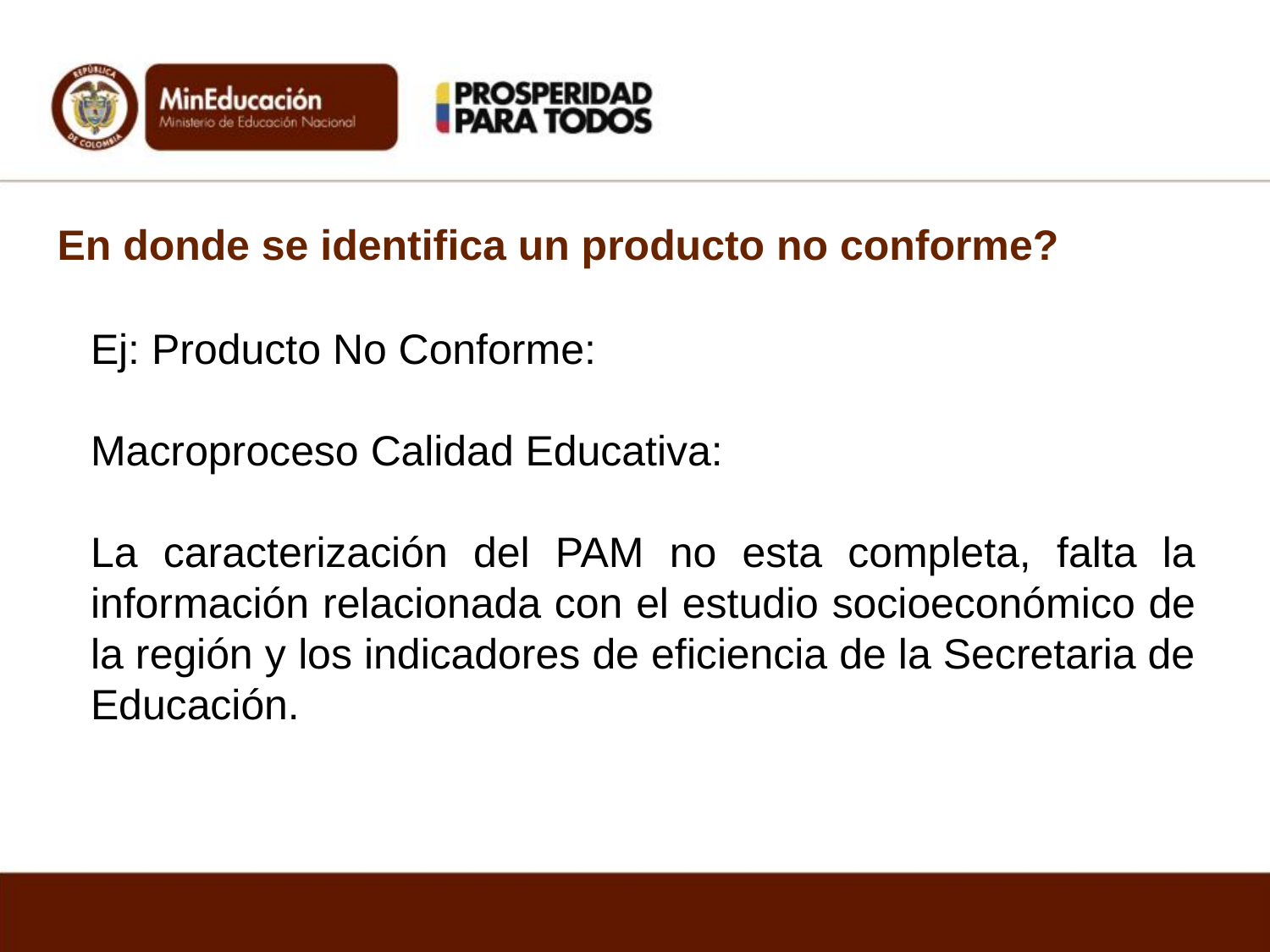

En donde se identifica un producto no conforme?
Ej: Producto No Conforme:

Macroproceso Calidad Educativa:

La caracterización del PAM no esta completa, falta la información relacionada con el estudio socioeconómico de la región y los indicadores de eficiencia de la Secretaria de Educación.